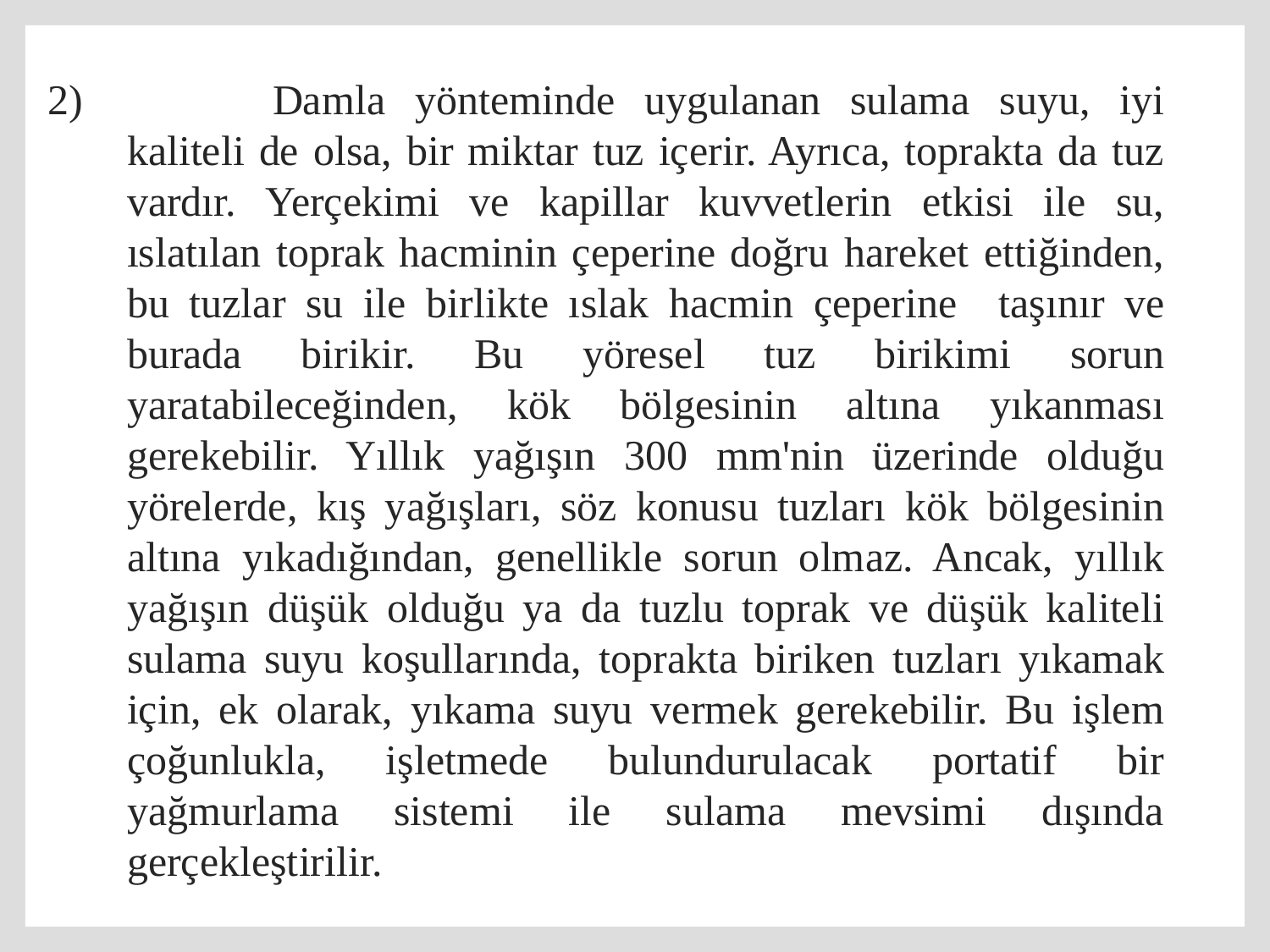

2) 		Damla yönteminde uygulanan sulama suyu, iyi kaliteli de olsa, bir miktar tuz içerir. Ayrıca, toprakta da tuz vardır. Yerçekimi ve kapillar kuvvetlerin etkisi ile su, ıslatılan toprak hacminin çeperine doğru hareket ettiğinden, bu tuzlar su ile birlikte ıslak hacmin çeperine  taşınır ve burada birikir. Bu yöresel tuz birikimi sorun yaratabileceğinden, kök bölgesinin altına yıkanması gerekebilir. Yıllık yağışın 300 mm'nin üzerinde olduğu yörelerde, kış yağışları, söz konusu tuzları kök bölgesinin altına yıkadığından, genellikle sorun olmaz. Ancak, yıllık yağışın düşük olduğu ya da tuzlu toprak ve düşük kaliteli sulama suyu koşullarında, toprakta biriken tuzları yıkamak için, ek olarak, yıkama suyu vermek gerekebilir. Bu işlem çoğunlukla, işletmede bulundurulacak portatif bir yağmurlama sistemi ile sulama mevsimi dışında gerçekleştirilir.